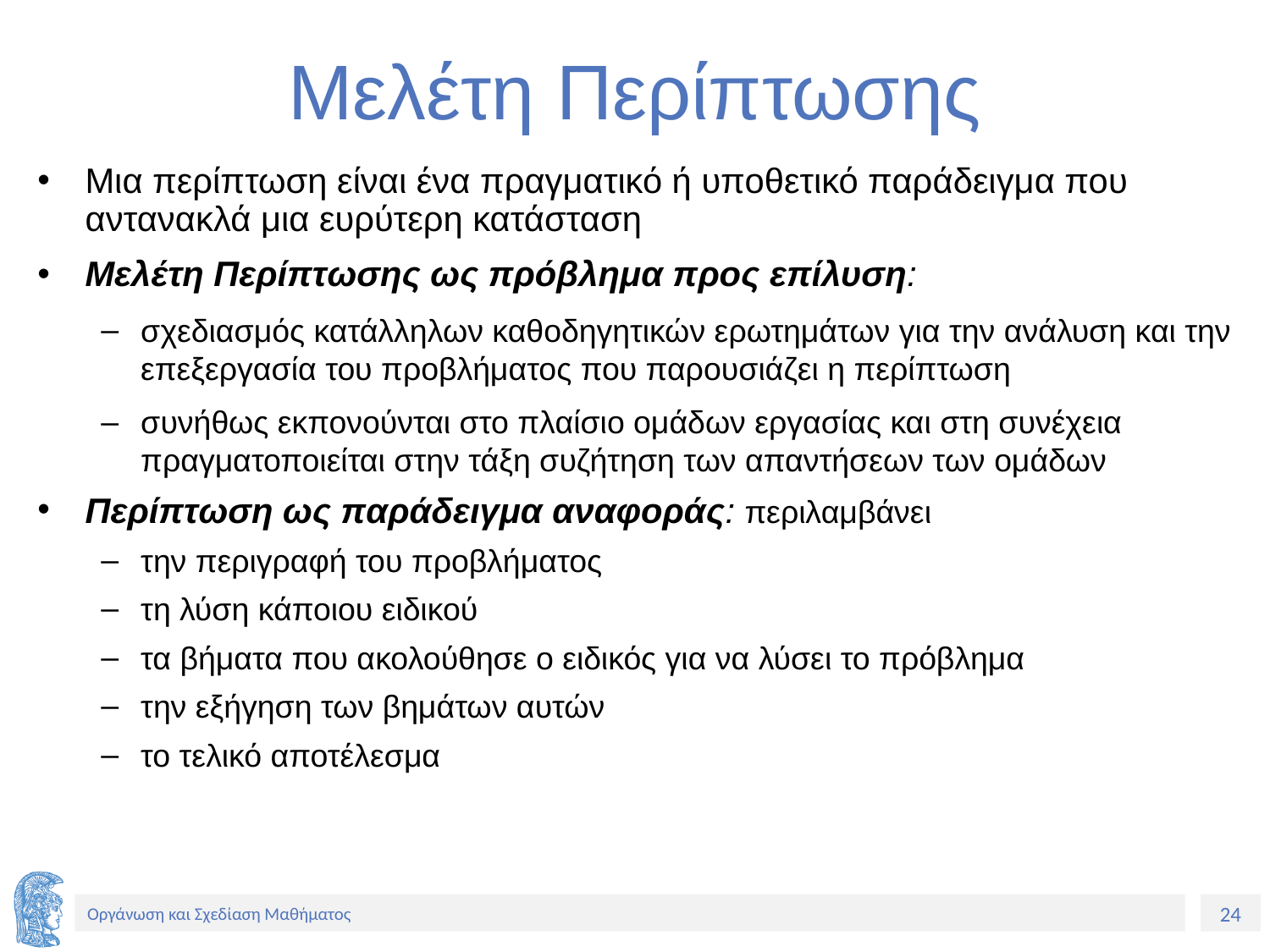

# Μελέτη Περίπτωσης
Μια περίπτωση είναι ένα πραγματικό ή υποθετικό παράδειγμα που αντανακλά μια ευρύτερη κατάσταση
Μελέτη Περίπτωσης ως πρόβλημα προς επίλυση:
σχεδιασμός κατάλληλων καθοδηγητικών ερωτημάτων για την ανάλυση και την επεξεργασία του προβλήματος που παρουσιάζει η περίπτωση
συνήθως εκπονούνται στο πλαίσιο ομάδων εργασίας και στη συνέχεια πραγματοποιείται στην τάξη συζήτηση των απαντήσεων των ομάδων
Περίπτωση ως παράδειγμα αναφοράς: περιλαμβάνει
την περιγραφή του προβλήματος
τη λύση κάποιου ειδικού
τα βήματα που ακολούθησε ο ειδικός για να λύσει το πρόβλημα
την εξήγηση των βημάτων αυτών
το τελικό αποτέλεσμα